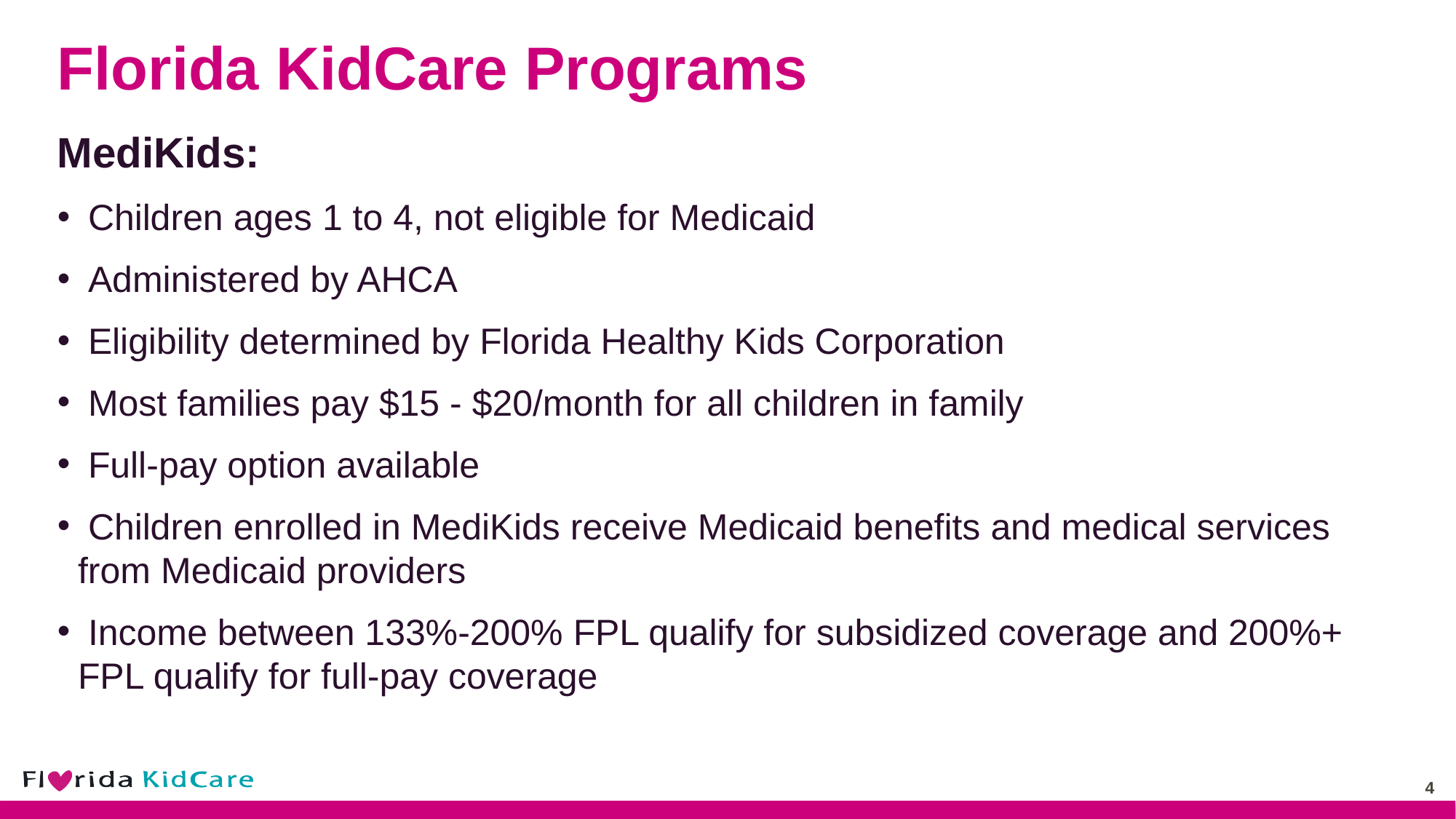

# Florida KidCare Programs
MediKids:
 Children ages 1 to 4, not eligible for Medicaid
 Administered by AHCA
 Eligibility determined by Florida Healthy Kids Corporation
 Most families pay $15 - $20/month for all children in family
 Full-pay option available
 Children enrolled in MediKids receive Medicaid benefits and medical services from Medicaid providers
 Income between 133%-200% FPL qualify for subsidized coverage and 200%+ FPL qualify for full-pay coverage
4